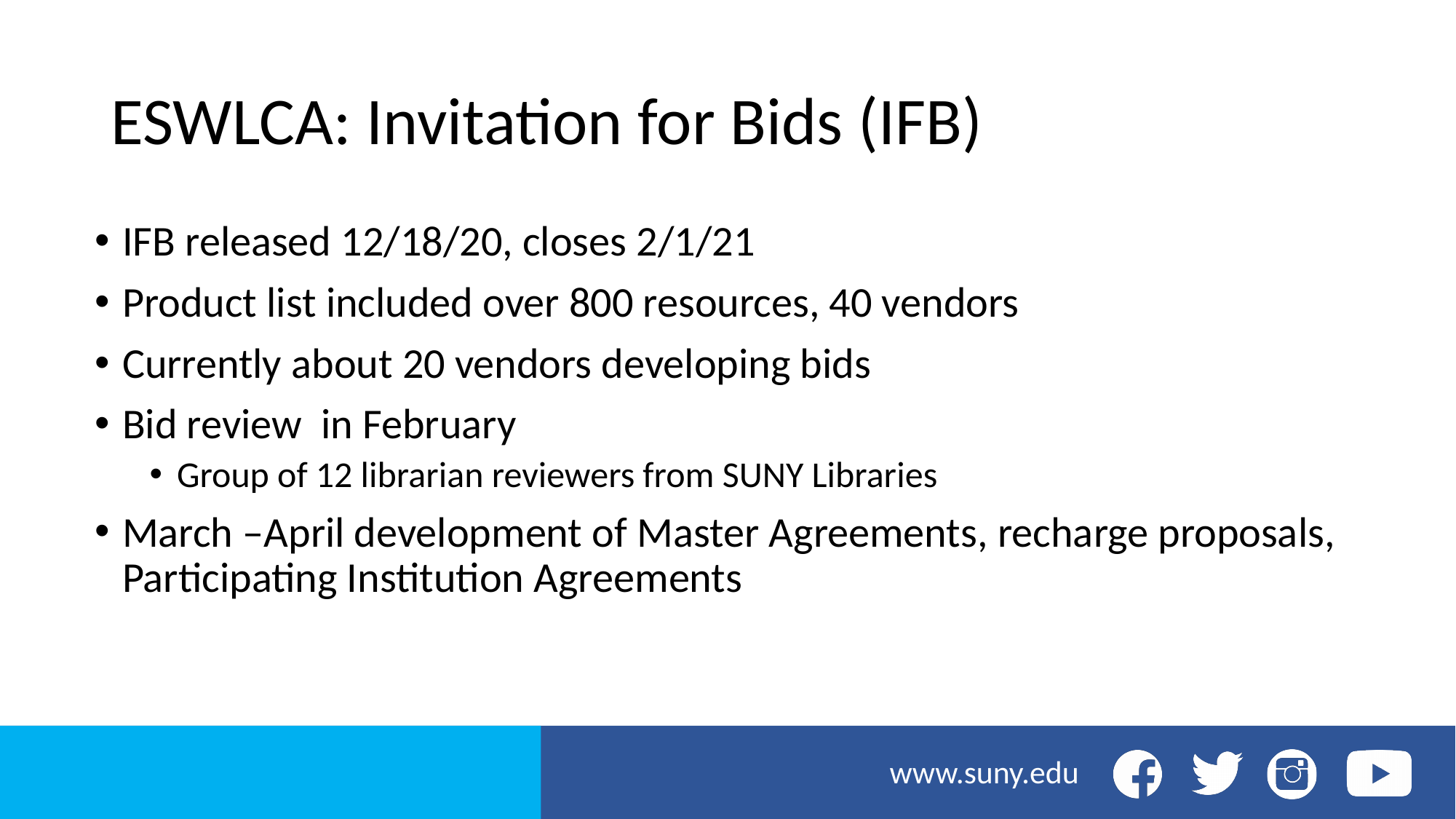

# ESWLCA: Invitation for Bids (IFB)
IFB released 12/18/20, closes 2/1/21
Product list included over 800 resources, 40 vendors
Currently about 20 vendors developing bids
Bid review  in February
Group of 12 librarian reviewers from SUNY Libraries
March –April development of Master Agreements, recharge proposals, Participating Institution Agreements